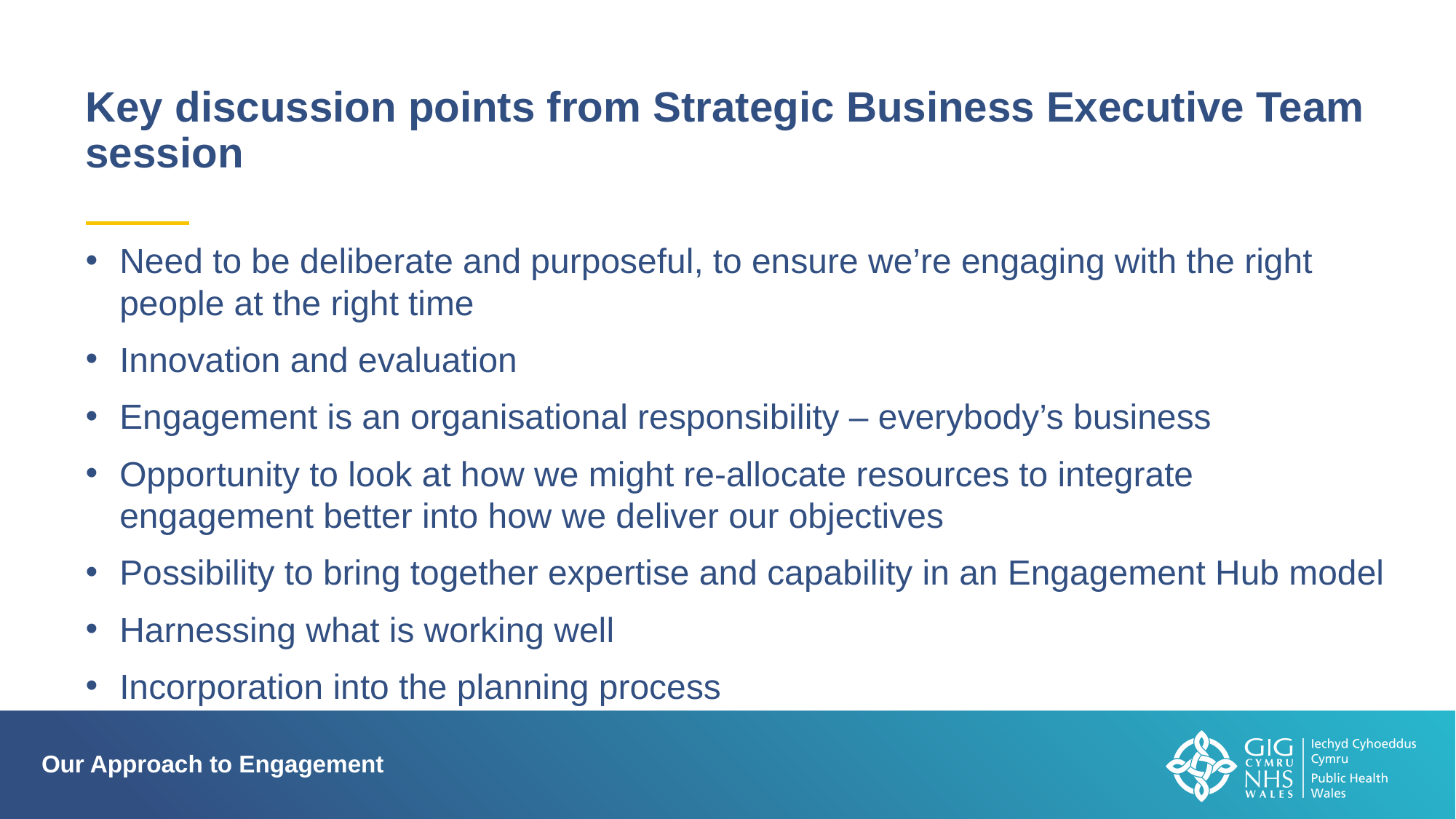

Key discussion points from Strategic Business Executive Team session
Need to be deliberate and purposeful, to ensure we’re engaging with the right people at the right time
Innovation and evaluation
Engagement is an organisational responsibility – everybody’s business
Opportunity to look at how we might re-allocate resources to integrate engagement better into how we deliver our objectives
Possibility to bring together expertise and capability in an Engagement Hub model
Harnessing what is working well
Incorporation into the planning process
Our Approach to Engagement